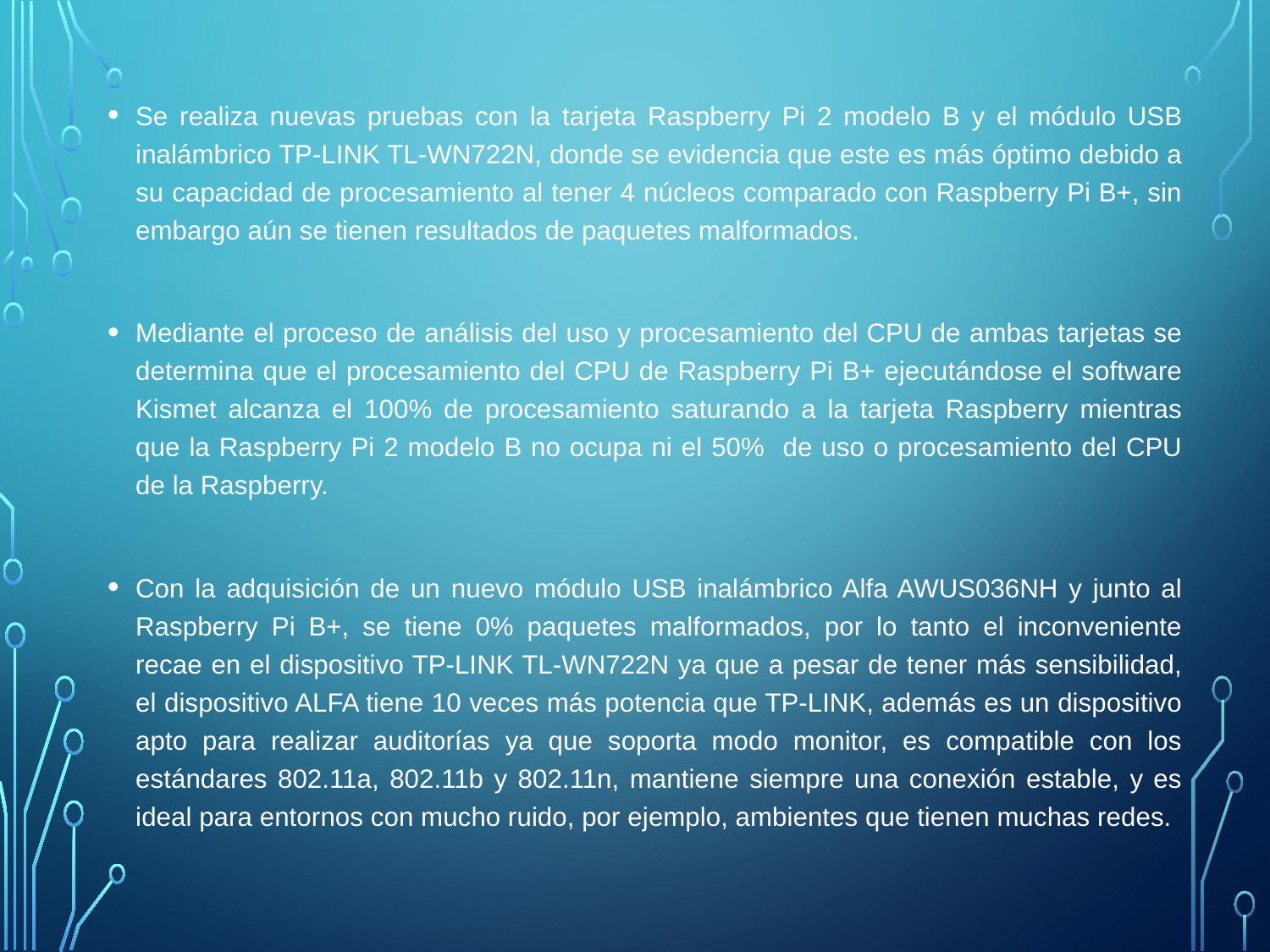

Se realiza nuevas pruebas con la tarjeta Raspberry Pi 2 modelo B y el módulo USB inalámbrico TP-LINK TL-WN722N, donde se evidencia que este es más óptimo debido a su capacidad de procesamiento al tener 4 núcleos comparado con Raspberry Pi B+, sin embargo aún se tienen resultados de paquetes malformados.

Mediante el proceso de análisis del uso y procesamiento del CPU de ambas tarjetas se determina que el procesamiento del CPU de Raspberry Pi B+ ejecutándose el software Kismet alcanza el 100% de procesamiento saturando a la tarjeta Raspberry mientras que la Raspberry Pi 2 modelo B no ocupa ni el 50%  de uso o procesamiento del CPU de la Raspberry.

Con la adquisición de un nuevo módulo USB inalámbrico Alfa AWUS036NH y junto al Raspberry Pi B+, se tiene 0% paquetes malformados, por lo tanto el inconveniente recae en el dispositivo TP-LINK TL-WN722N ya que a pesar de tener más sensibilidad, el dispositivo ALFA tiene 10 veces más potencia que TP-LINK, además es un dispositivo apto para realizar auditorías ya que soporta modo monitor, es compatible con los estándares 802.11a, 802.11b y 802.11n, mantiene siempre una conexión estable, y es ideal para entornos con mucho ruido, por ejemplo, ambientes que tienen muchas redes.